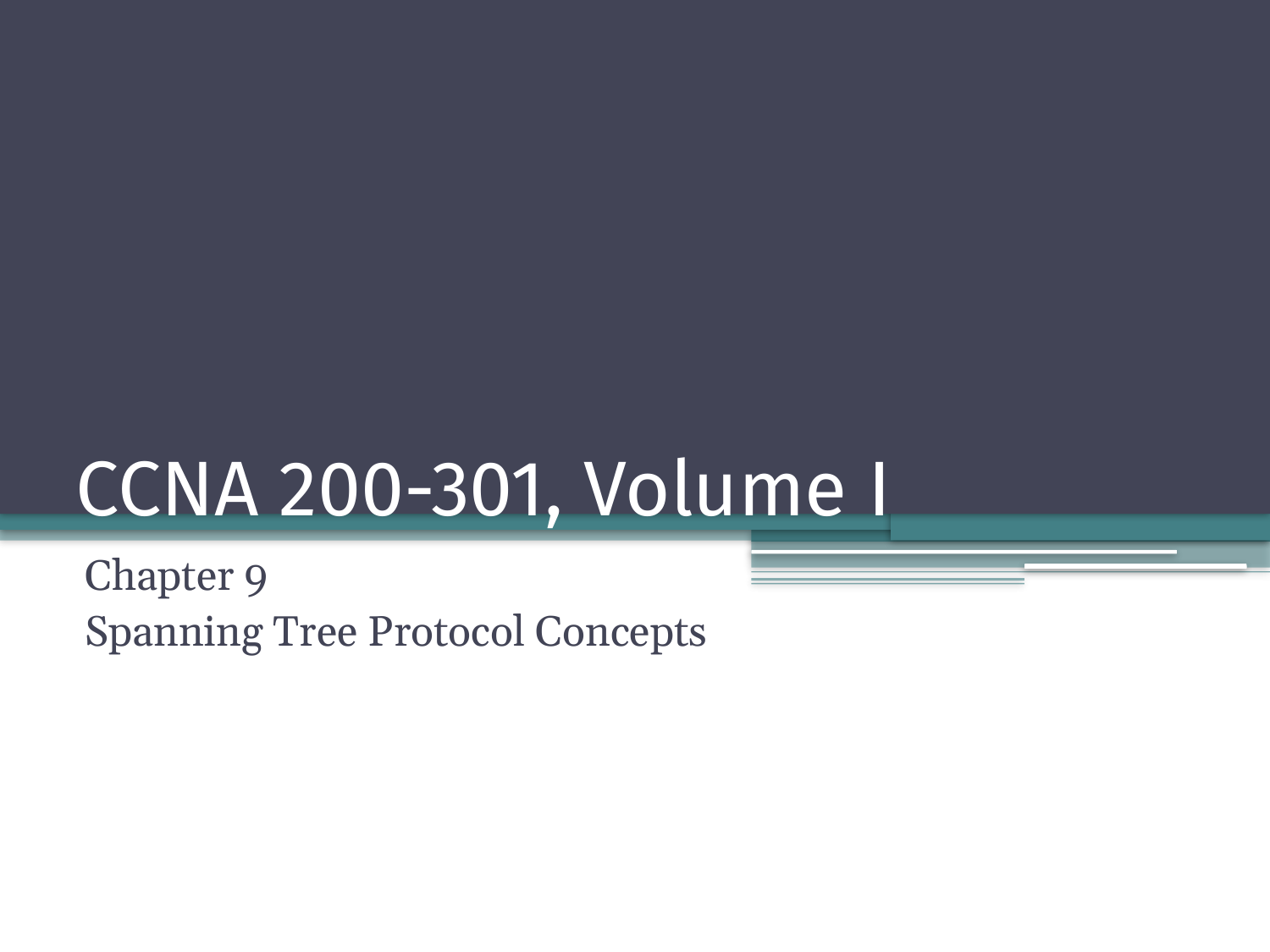

# CCNA 200-301, Volume I
Chapter 9
Spanning Tree Protocol Concepts